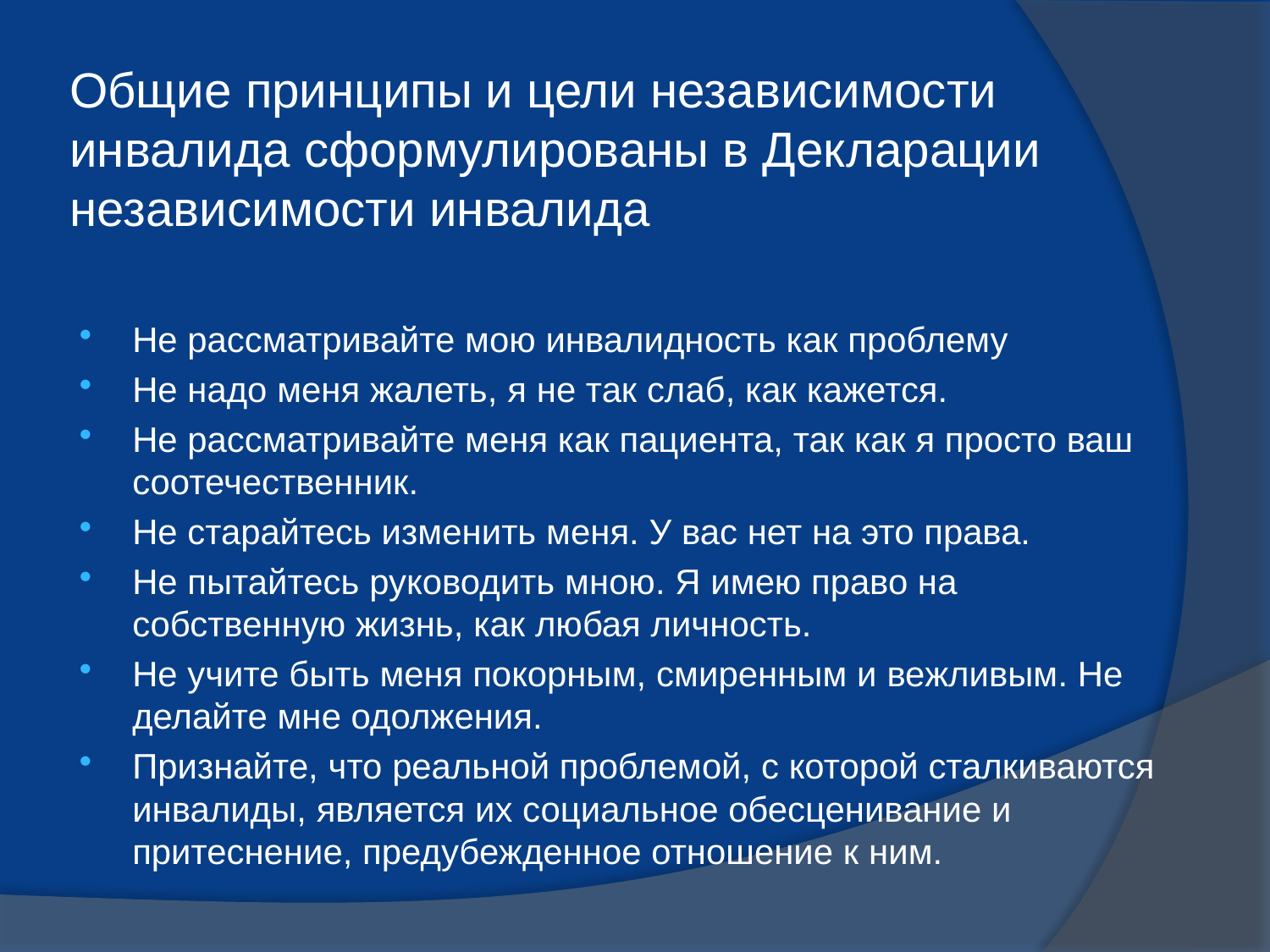

# Общие принципы и цели независимости инвалида сформулированы в Декларации независимости инвалида

Не рассматривайте мою инвалидность как проблему
Не надо меня жалеть, я не так слаб, как кажется.
Не рассматривайте меня как пациента, так как я просто ваш соотечественник.
Не старайтесь изменить меня. У вас нет на это права.
Не пытайтесь руководить мною. Я имею право на собственную жизнь, как любая личность.
Не учите быть меня покорным, смиренным и вежливым. Не делайте мне одолжения.
Признайте, что реальной проблемой, с которой сталкиваются инвалиды, является их социальное обесценивание и притеснение, предубежденное отношение к ним.